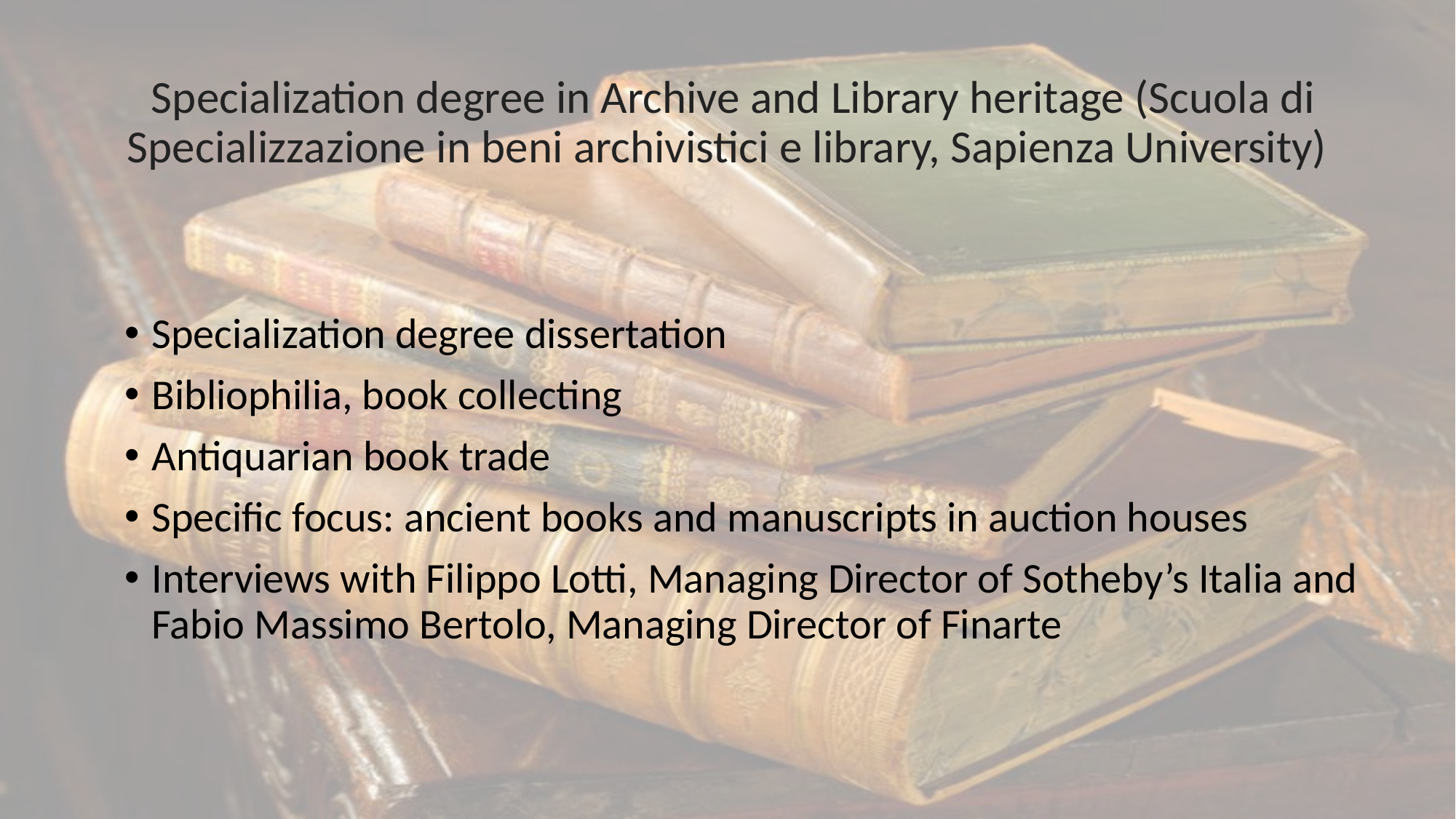

# Specialization degree in Archive and Library heritage (Scuola di Specializzazione in beni archivistici e library, Sapienza University)
Specialization degree dissertation
Bibliophilia, book collecting
Antiquarian book trade
Specific focus: ancient books and manuscripts in auction houses
Interviews with Filippo Lotti, Managing Director of Sotheby’s Italia and Fabio Massimo Bertolo, Managing Director of Finarte